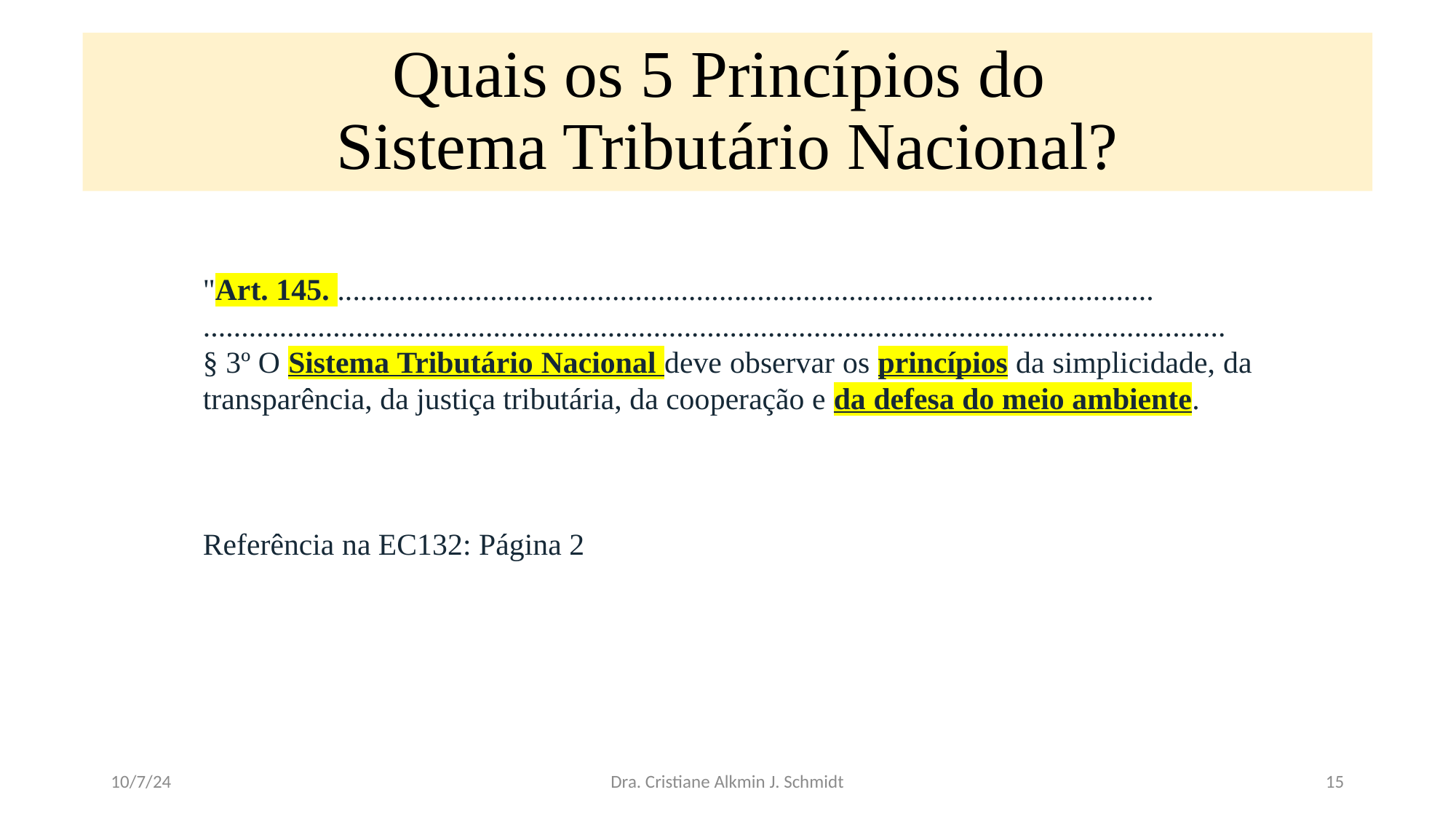

# Quais os 5 Princípios do Sistema Tributário Nacional?
"Art. 145. ...........................................................................................................
......................................................................................................................................
§ 3º O Sistema Tributário Nacional deve observar os princípios da simplicidade, da transparência, da justiça tributária, da cooperação e da defesa do meio ambiente.

Referência na EC132: Página 2

10/7/24
Dra. Cristiane Alkmin J. Schmidt
15